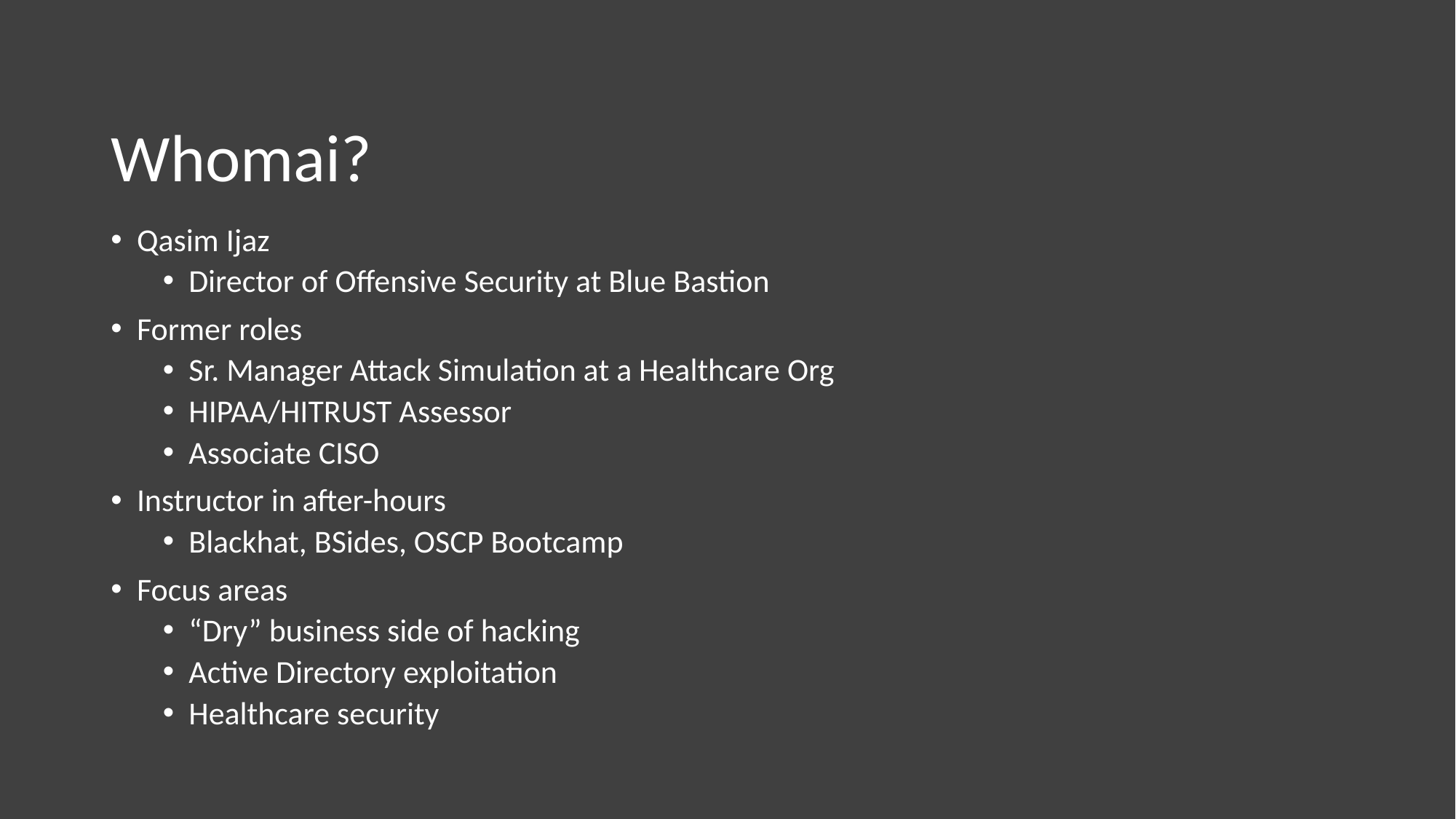

# Whomai?
Qasim Ijaz
Director of Offensive Security at Blue Bastion
Former roles
Sr. Manager Attack Simulation at a Healthcare Org
HIPAA/HITRUST Assessor
Associate CISO
Instructor in after-hours
Blackhat, BSides, OSCP Bootcamp
Focus areas
“Dry” business side of hacking
Active Directory exploitation
Healthcare security